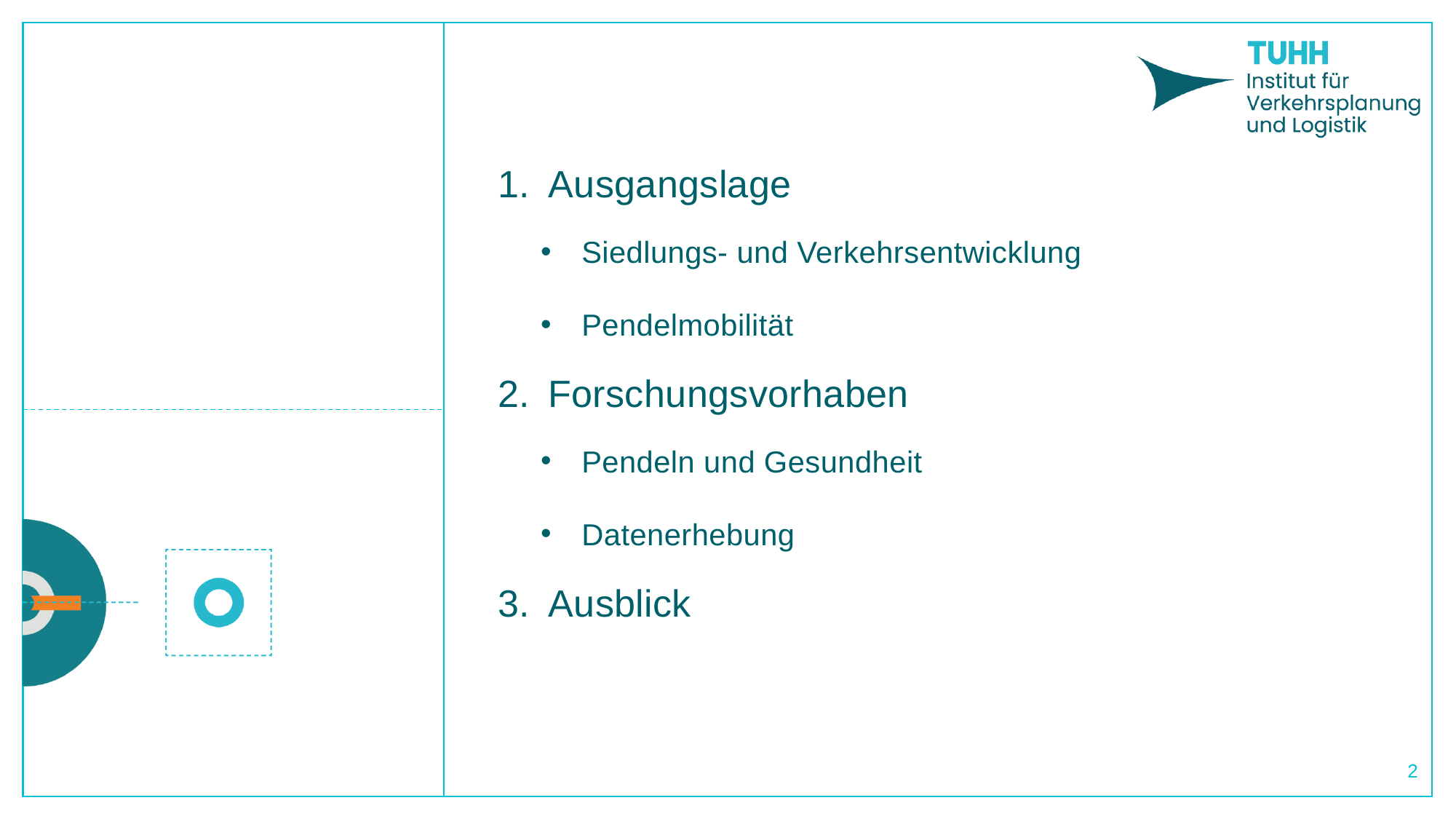

Ausgangslage
Siedlungs- und Verkehrsentwicklung
Pendelmobilität
Forschungsvorhaben
Pendeln und Gesundheit
Datenerhebung
Ausblick